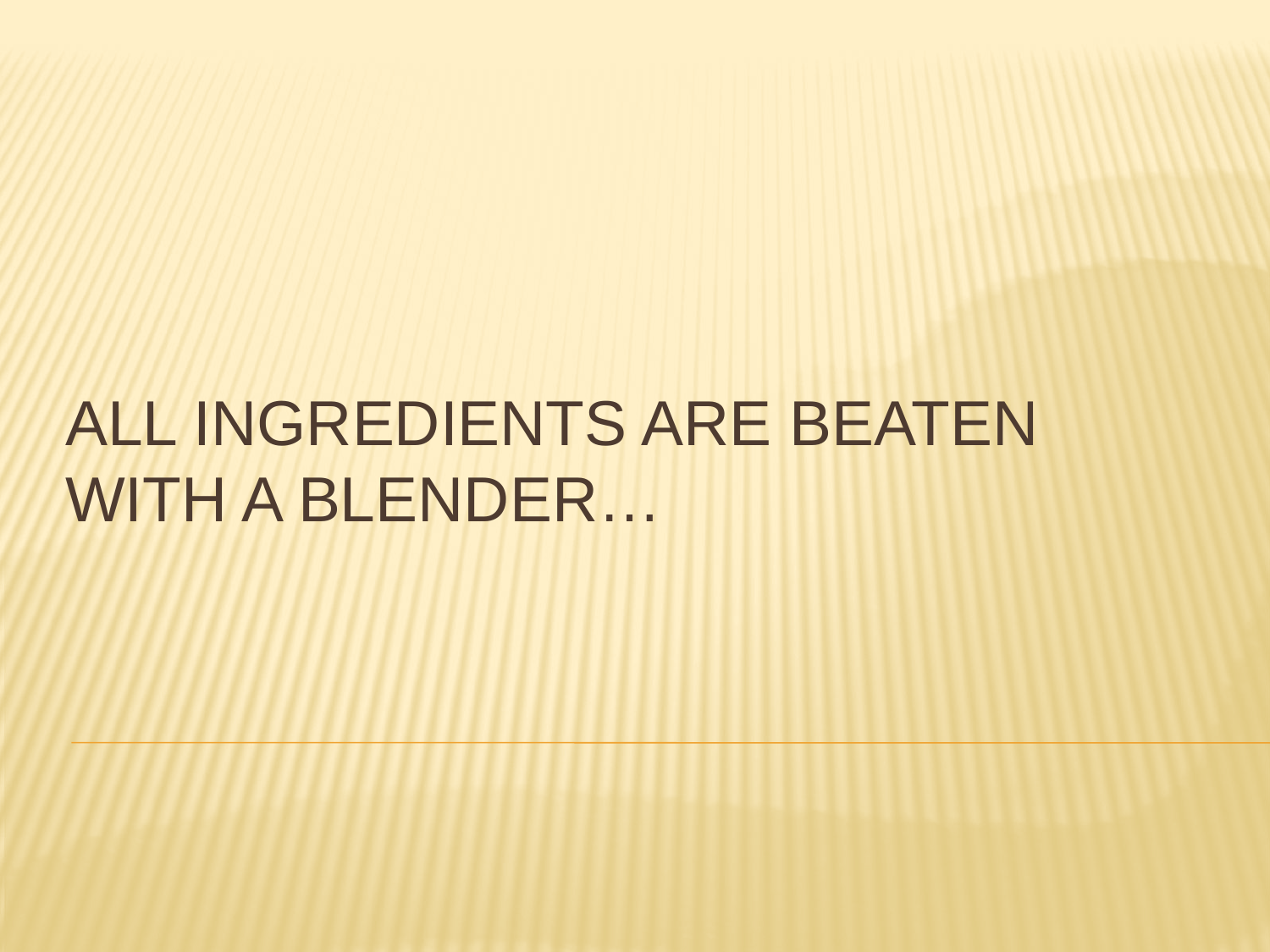

# ALL INGREDIENTS ARE BEATEN WITH A BLENDER…